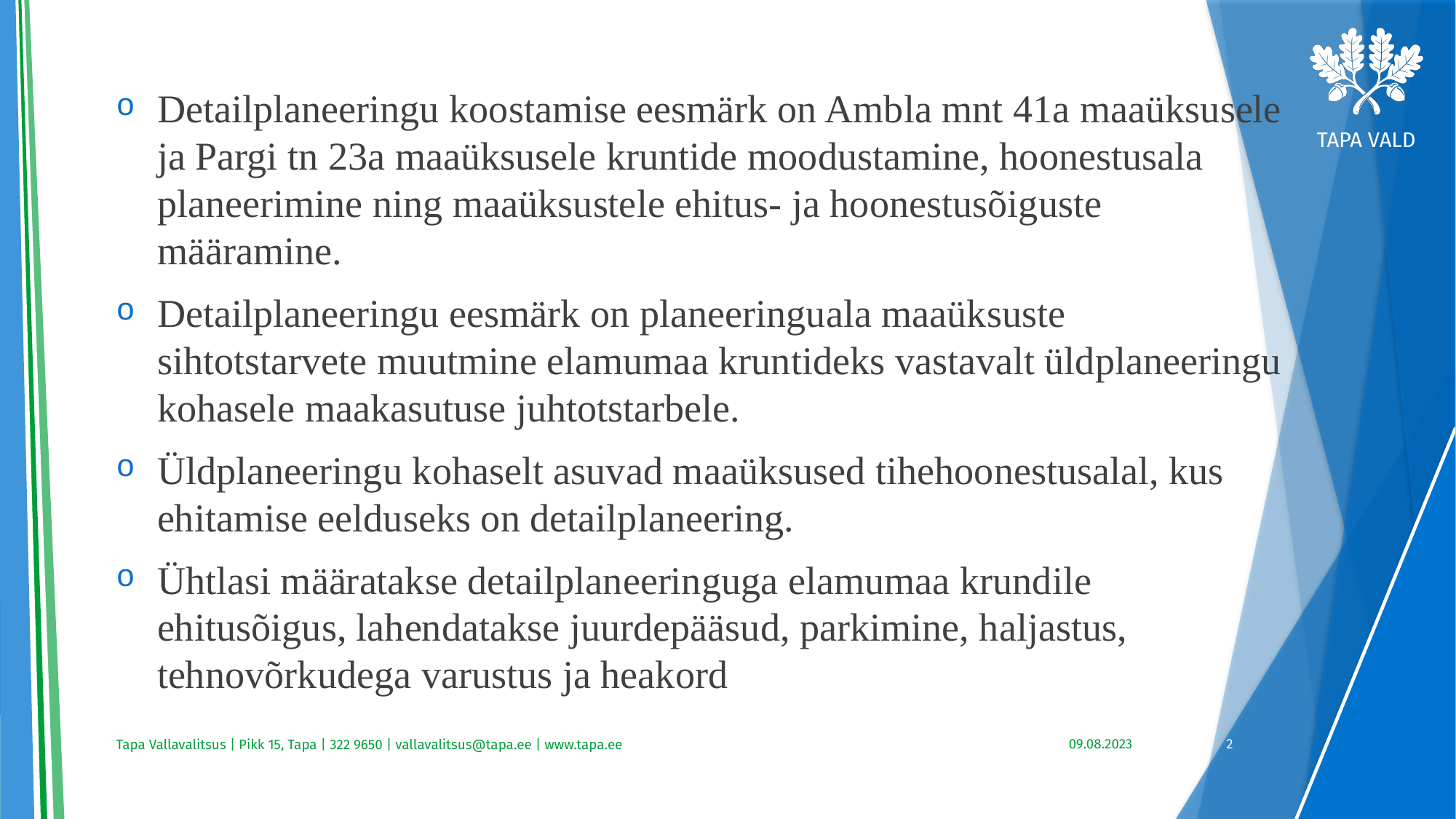

Detailplaneeringu koostamise eesmärk on Ambla mnt 41a maaüksusele ja Pargi tn 23a maaüksusele kruntide moodustamine, hoonestusala planeerimine ning maaüksustele ehitus- ja hoonestusõiguste määramine.
Detailplaneeringu eesmärk on planeeringuala maaüksuste sihtotstarvete muutmine elamumaa kruntideks vastavalt üldplaneeringu kohasele maakasutuse juhtotstarbele.
Üldplaneeringu kohaselt asuvad maaüksused tihehoonestusalal, kus ehitamise eelduseks on detailplaneering.
Ühtlasi määratakse detailplaneeringuga elamumaa krundile ehitusõigus, lahendatakse juurdepääsud, parkimine, haljastus, tehnovõrkudega varustus ja heakord
09.08.2023
2
Tapa Vallavalitsus | Pikk 15, Tapa | 322 9650 | vallavalitsus@tapa.ee | www.tapa.ee